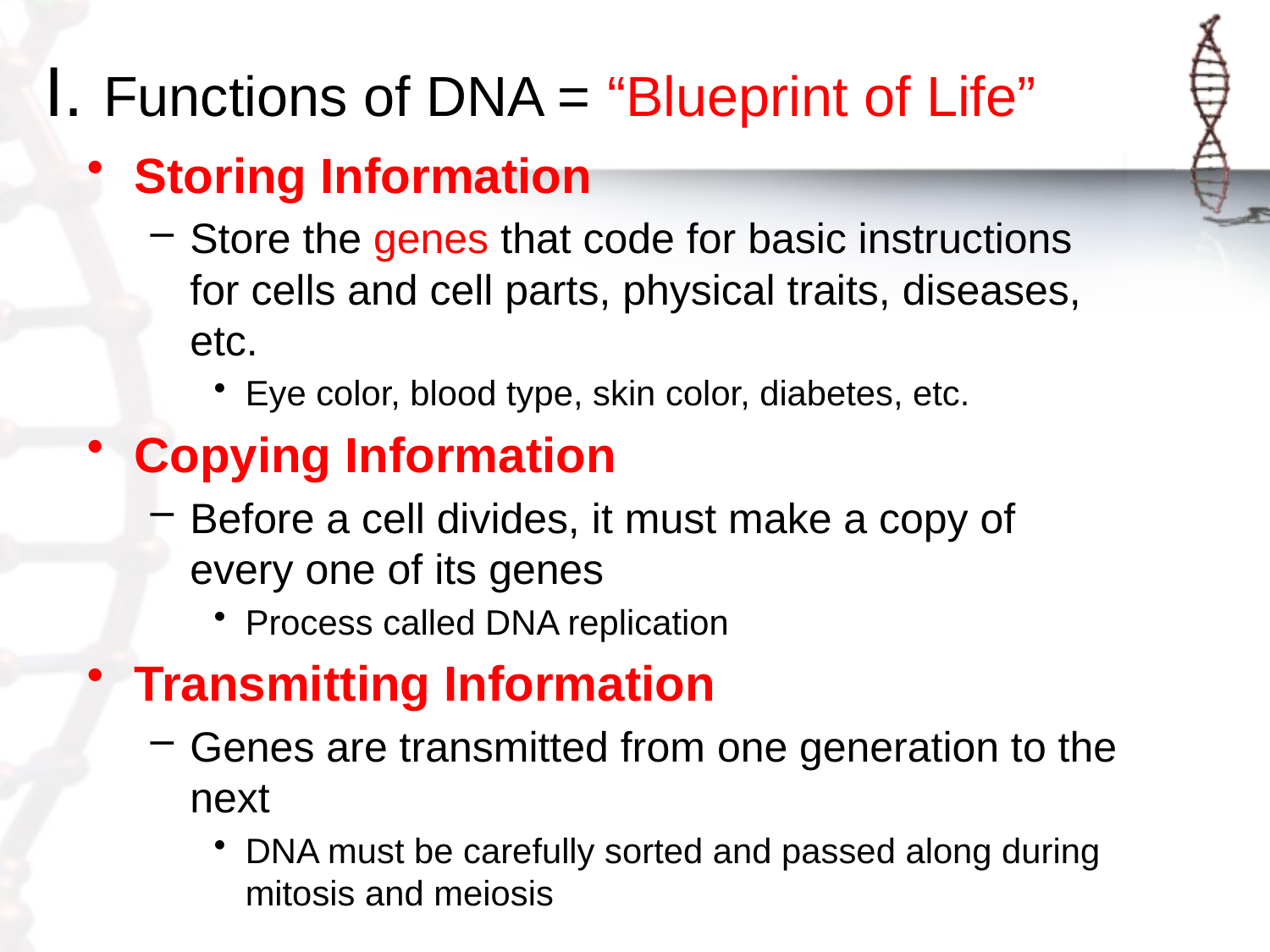

# I. Functions of DNA = “Blueprint of Life”
Storing Information
Store the genes that code for basic instructions for cells and cell parts, physical traits, diseases, etc.
Eye color, blood type, skin color, diabetes, etc.
Copying Information
Before a cell divides, it must make a copy of every one of its genes
Process called DNA replication
Transmitting Information
Genes are transmitted from one generation to the next
DNA must be carefully sorted and passed along during mitosis and meiosis